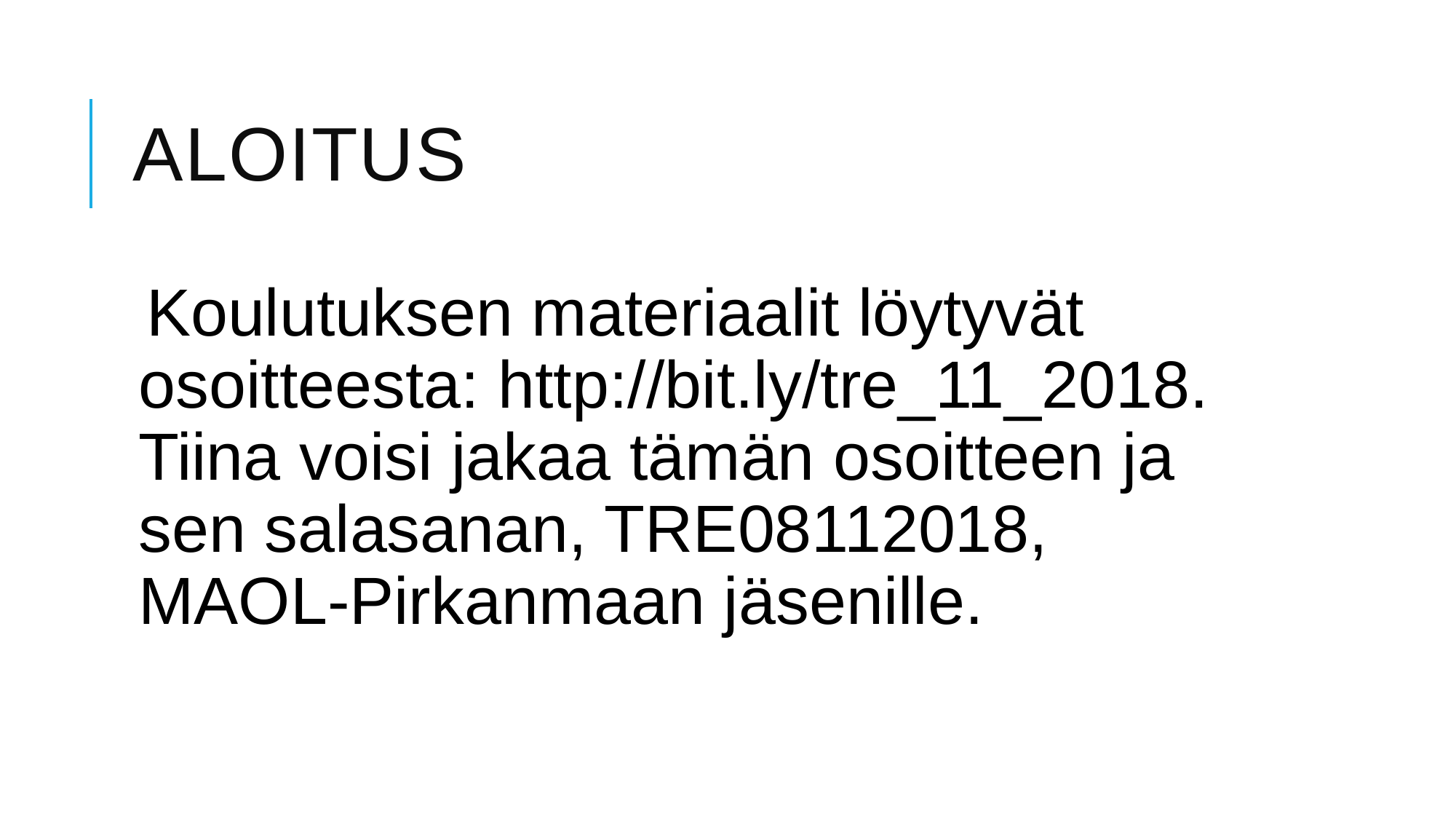

# aloitus
Koulutuksen materiaalit löytyvät osoitteesta: http://bit.ly/tre_11_2018. Tiina voisi jakaa tämän osoitteen ja sen salasanan, TRE08112018, MAOL-Pirkanmaan jäsenille.